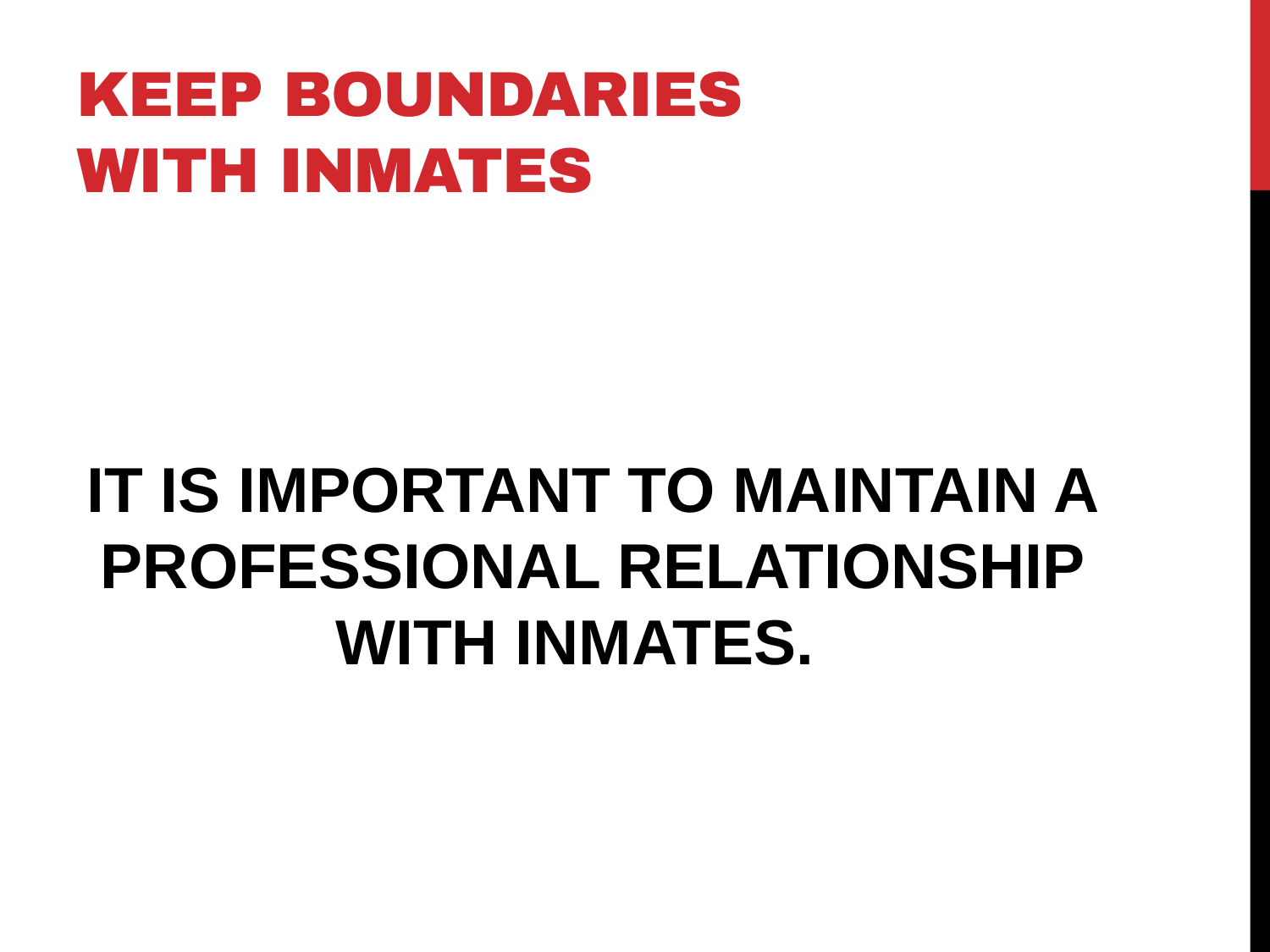

# KEEP BOUNDARIES WITH INMATES

IT IS IMPORTANT TO MAINTAIN A PROFESSIONAL RELATIONSHIP WITH INMATES.